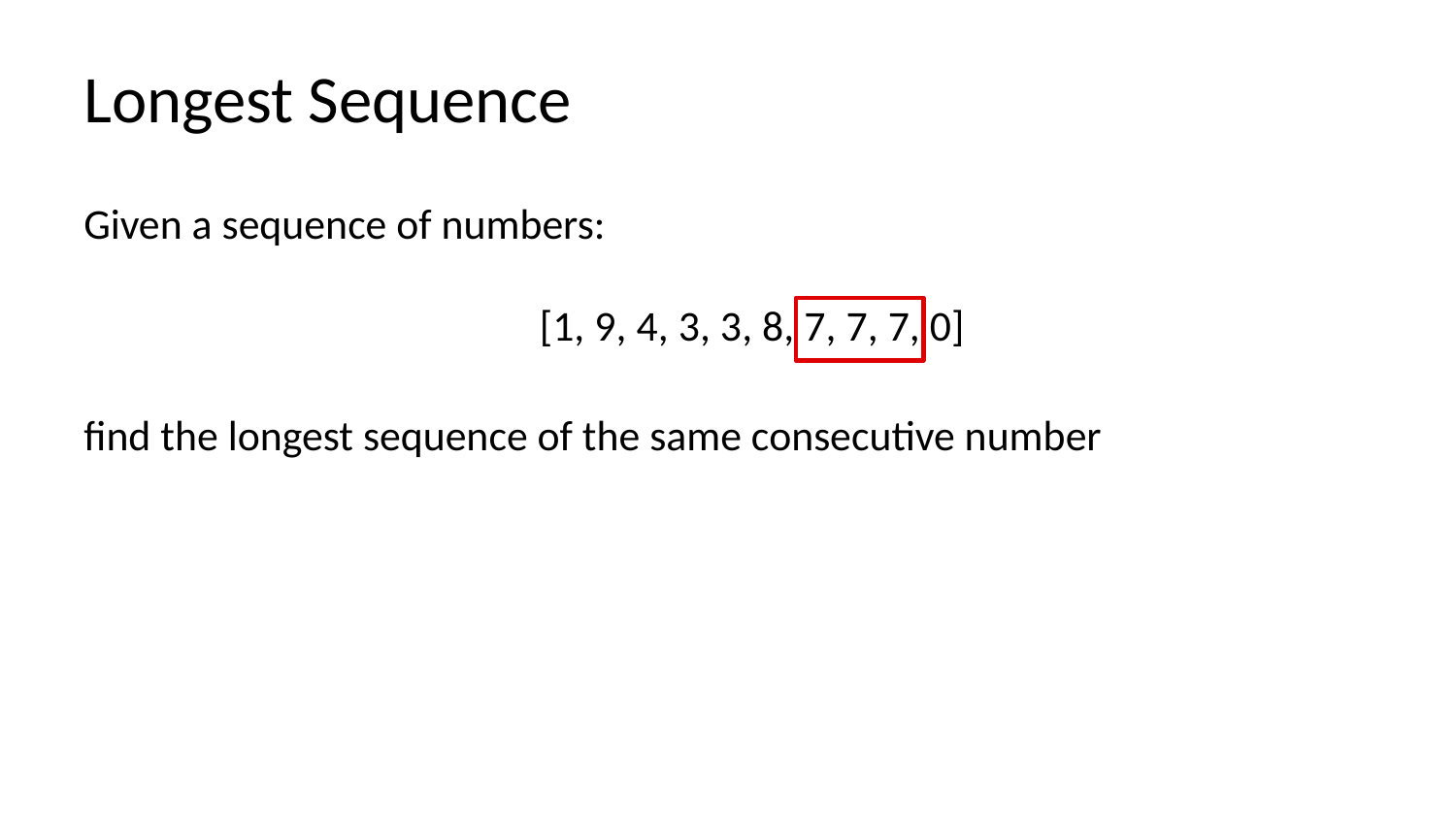

# Longest Sequence
Given a sequence of numbers:

[1, 9, 4, 3, 3, 8, 7, 7, 7, 0]

find the longest sequence of the same consecutive number